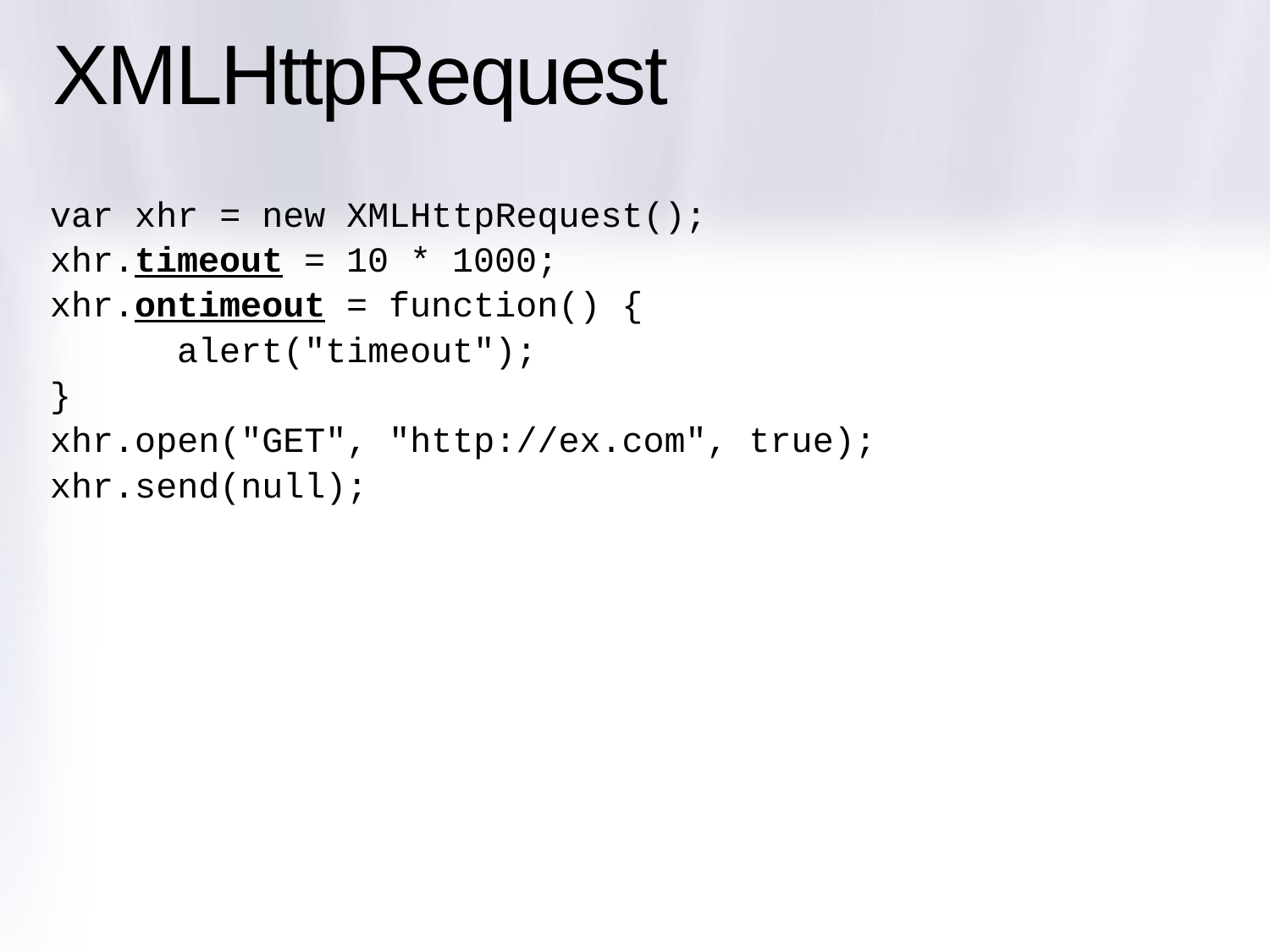

# XMLHttpRequest
var xhr = new XMLHttpRequest();
xhr.timeout = 10 * 1000;
xhr.ontimeout = function() {
	alert("timeout");
}
xhr.open("GET", "http://ex.com", true);
xhr.send(null);